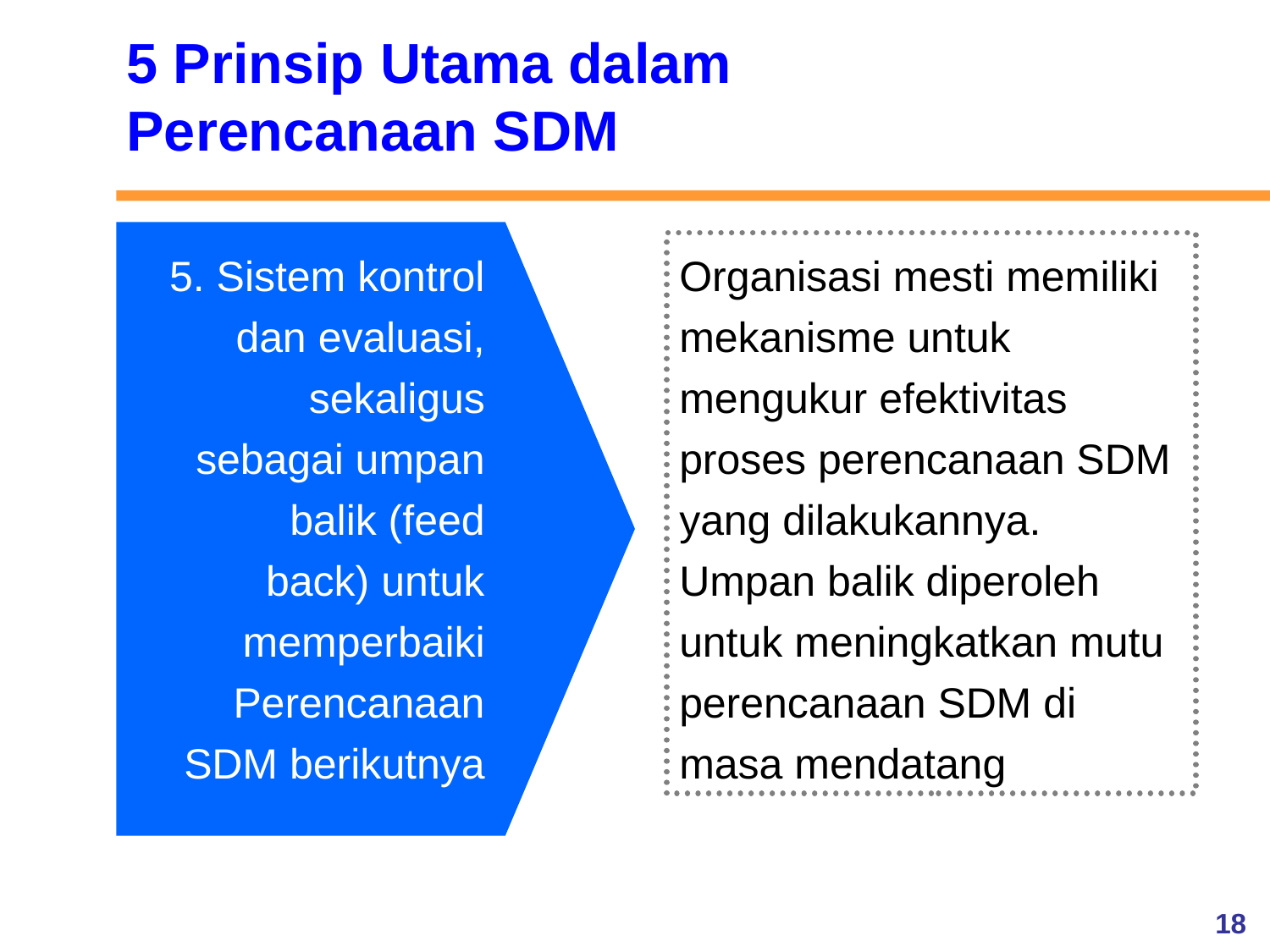

5 Prinsip Utama dalam Perencanaan SDM

Organisasi mesti memiliki mekanisme untuk mengukur efektivitas proses perencanaan SDM yang dilakukannya.
Umpan balik diperoleh untuk meningkatkan mutu perencanaan SDM di masa mendatang
5. Sistem kontrol dan evaluasi, sekaligus sebagai umpan balik (feed back) untuk memperbaiki Perencanaan SDM berikutnya